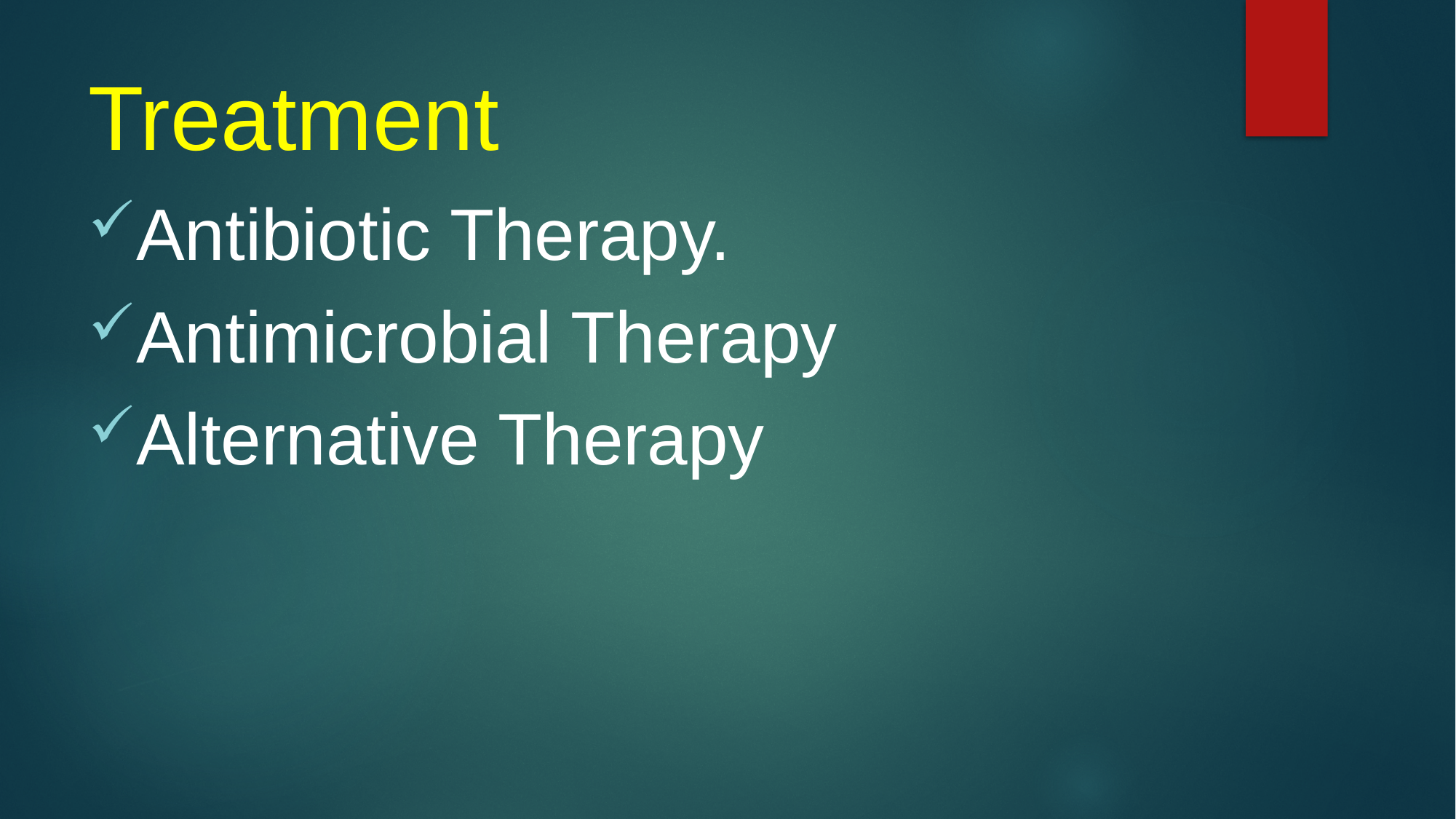

# Treatment
Antibiotic Therapy.
Antimicrobial Therapy
Alternative Therapy